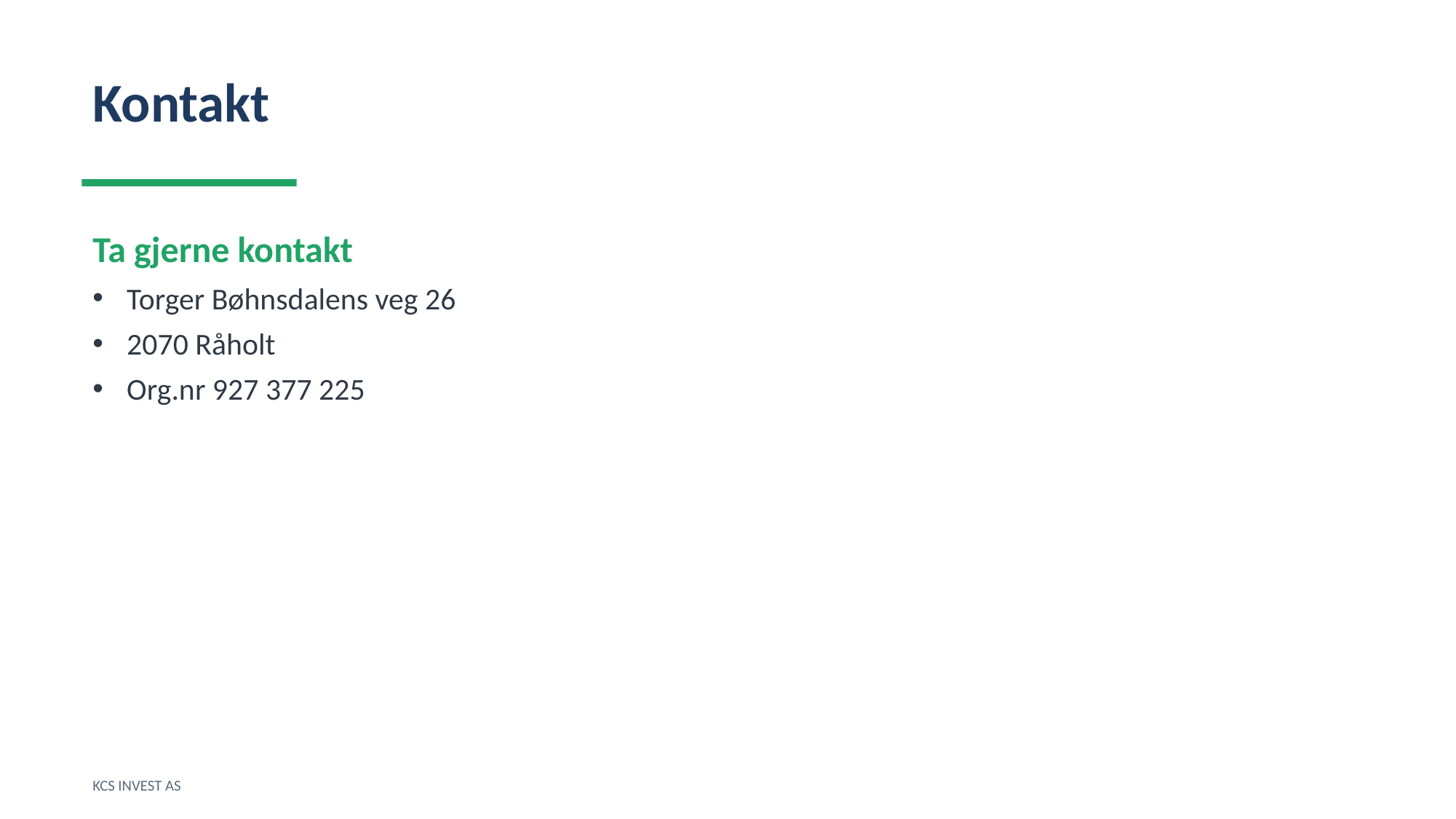

Kontakt

Ta gjerne kontakt
Torger Bøhnsdalens veg 26
2070 Råholt
Org.nr 927 377 225
KCS INVEST AS